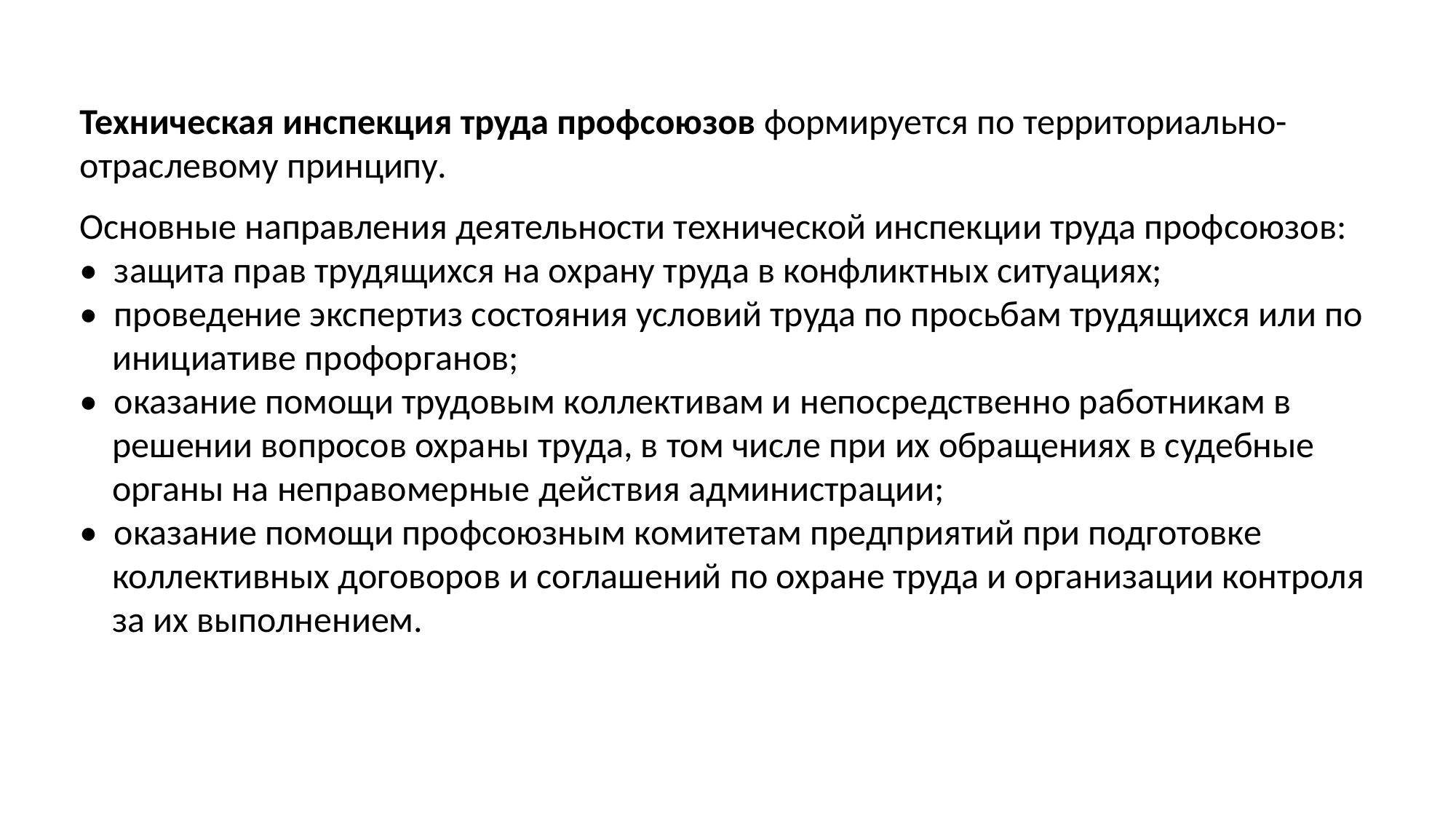

Техническая инспекция труда профсоюзов формируется по территориально-отраслевому принципу.
Основные направления деятельности технической инспекции труда профсоюзов:
•  защита прав трудящихся на охрану труда в конфликтных ситуациях;
•  проведение экспертиз состояния условий труда по просьбам трудящихся или по
    инициативе профорганов;
•  оказание помощи трудовым коллективам и непосредственно работникам в
    решении вопросов охраны труда, в том числе при их обращениях в судебные
    органы на неправомерные действия администрации;
•  оказание помощи профсоюзным комитетам предприятий при подготовке
    коллективных договоров и соглашений по охране труда и организации контроля
    за их выполнением.